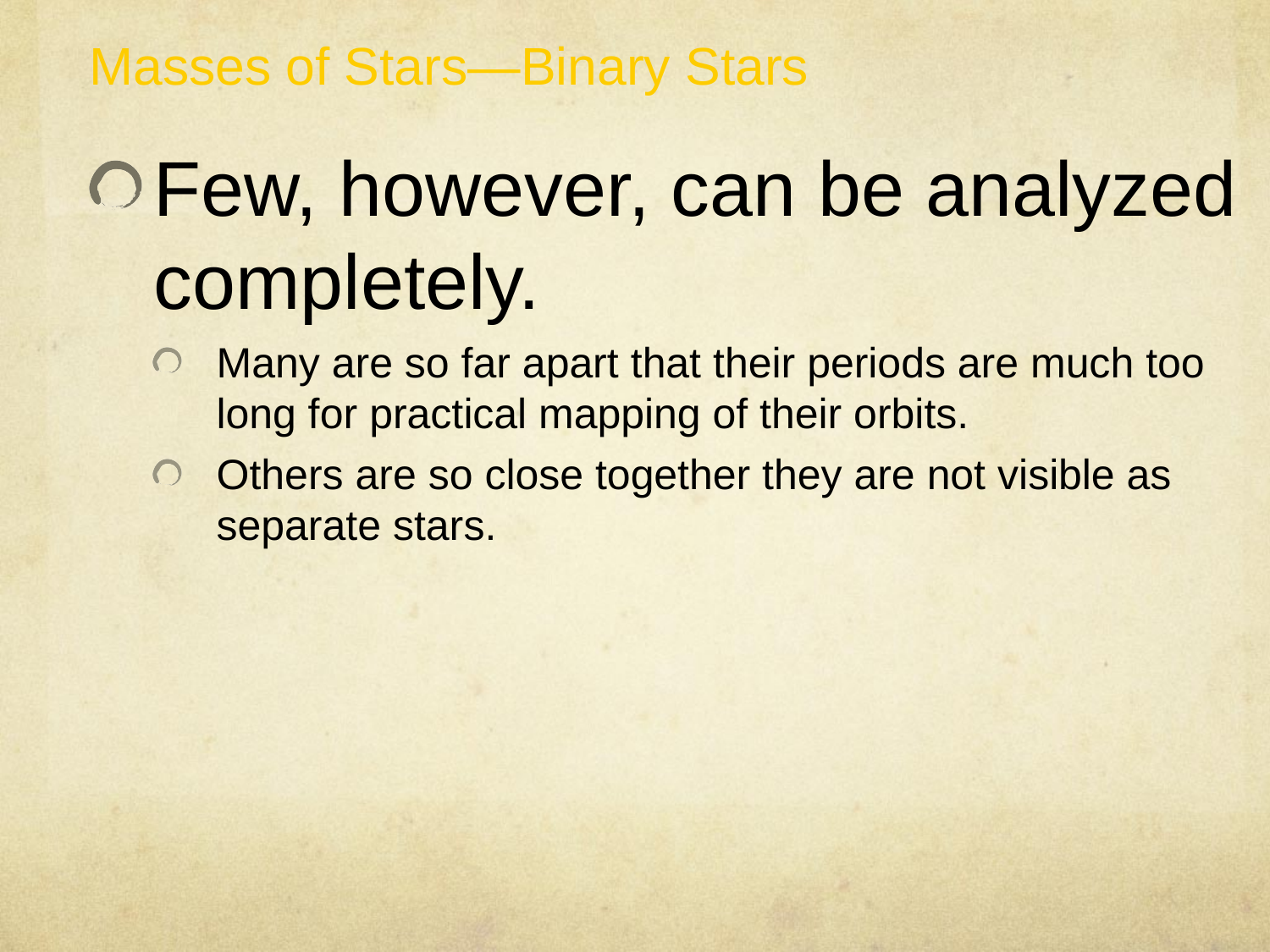

Masses of Stars—Binary Stars
Few, however, can be analyzed completely.
Many are so far apart that their periods are much too long for practical mapping of their orbits.
Others are so close together they are not visible as separate stars.